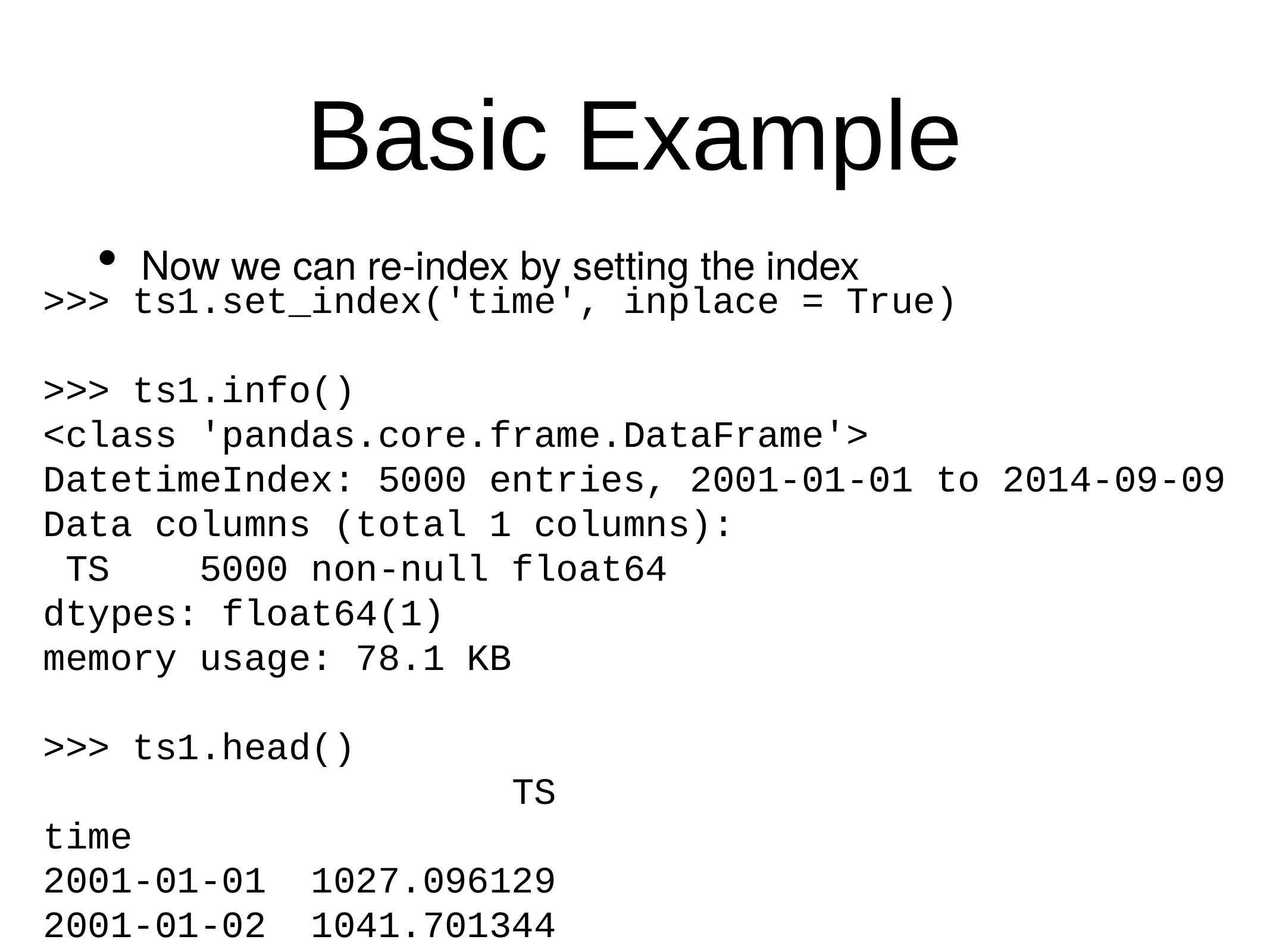

# Basic Example
Now we can re-index by setting the index
>>> ts1.set_index('time', inplace = True)

>>> ts1.info()
<class 'pandas.core.frame.DataFrame'>
DatetimeIndex: 5000 entries, 2001-01-01 to 2014-09-09
Data columns (total 1 columns):
 TS    5000 non-null float64
dtypes: float64(1)
memory usage: 78.1 KB

>>> ts1.head()
                     TS
time
2001-01-01  1027.096129
2001-01-02  1041.701344